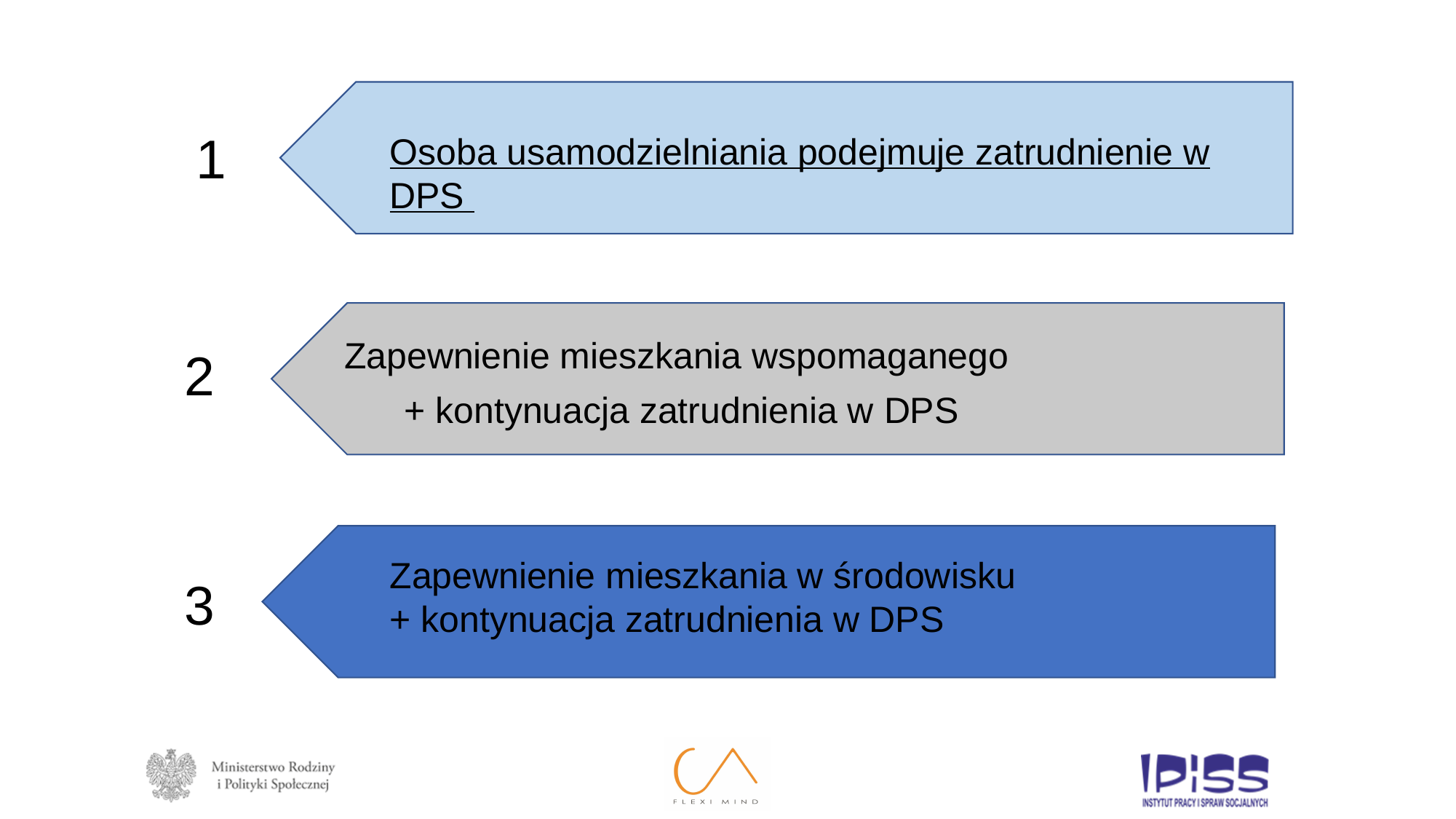

1
Osoba usamodzielniania podejmuje zatrudnienie w DPS

2
Zapewnienie mieszkania wspomaganego
+ kontynuacja zatrudnienia w DPS

3
Zapewnienie mieszkania w środowisku
+ kontynuacja zatrudnienia w DPS